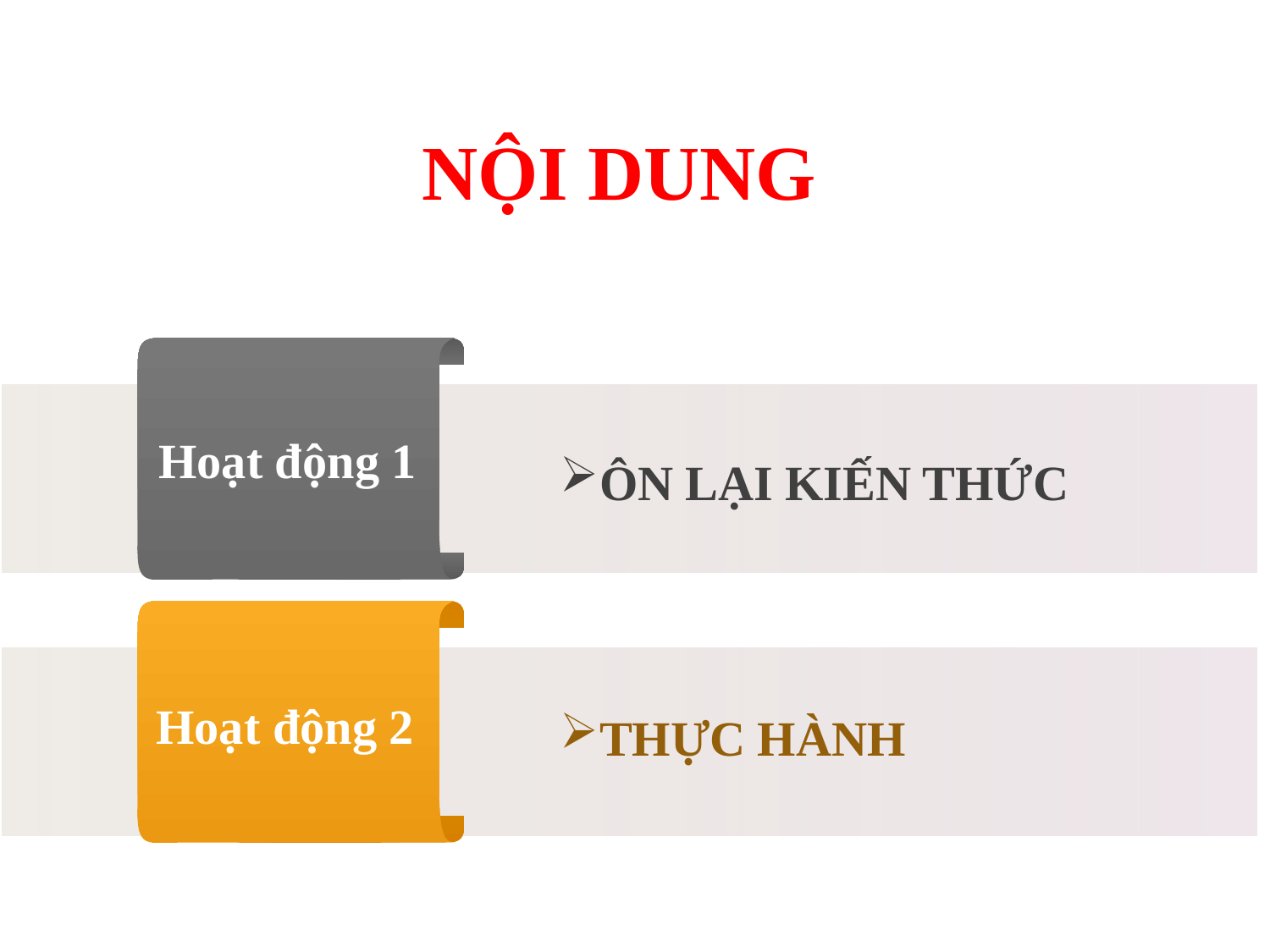

NỘI DUNG

Hoạt động 1
ÔN LẠI KIẾN THỨC

Hoạt động 2
THỰC HÀNH